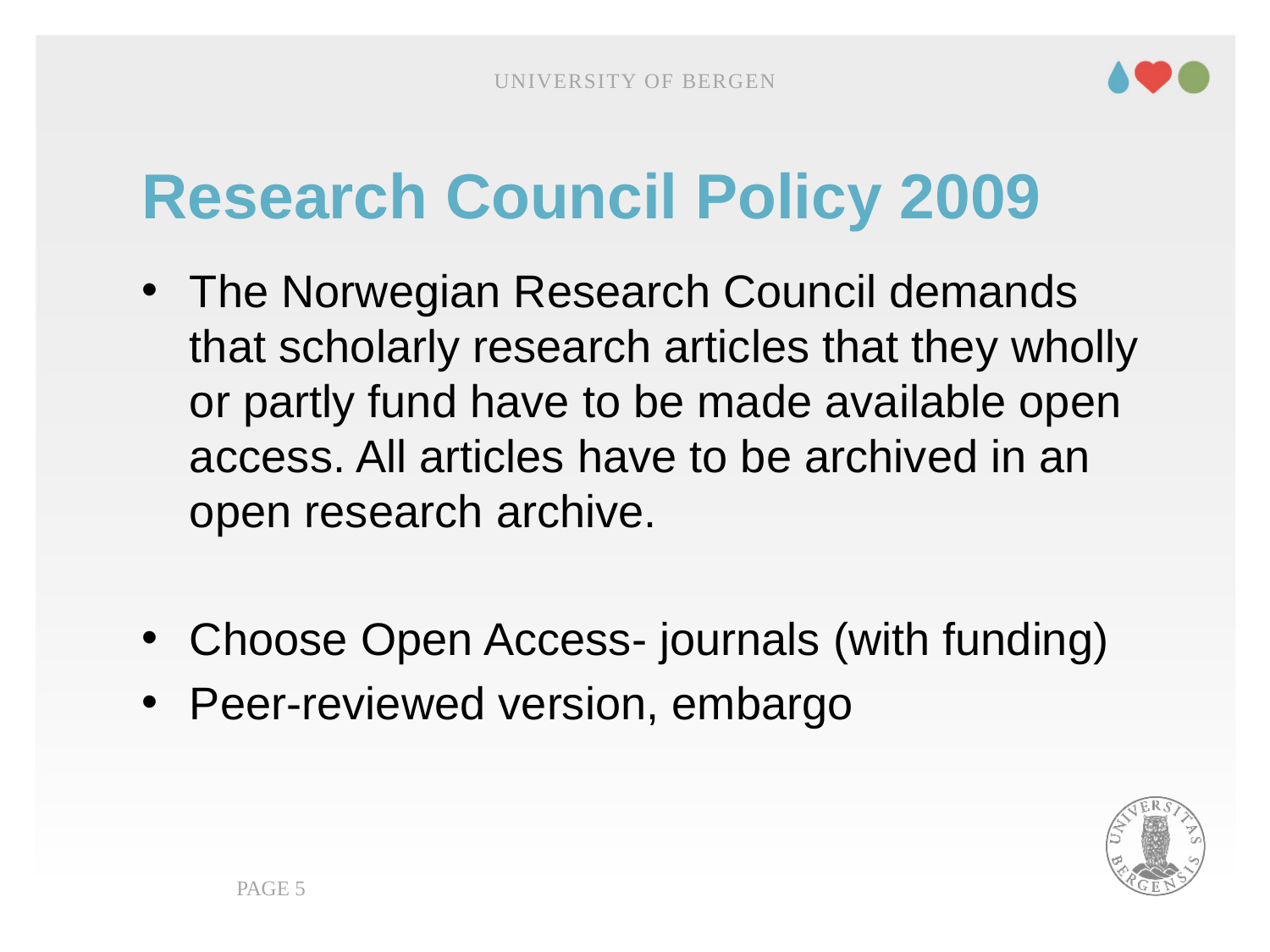

University of Bergen
# Research Council Policy 2009
The Norwegian Research Council demands that scholarly research articles that they wholly or partly fund have to be made available open access. All articles have to be archived in an open research archive.

Choose Open Access- journals (with funding)
Peer-reviewed version, embargo

PAGE 5